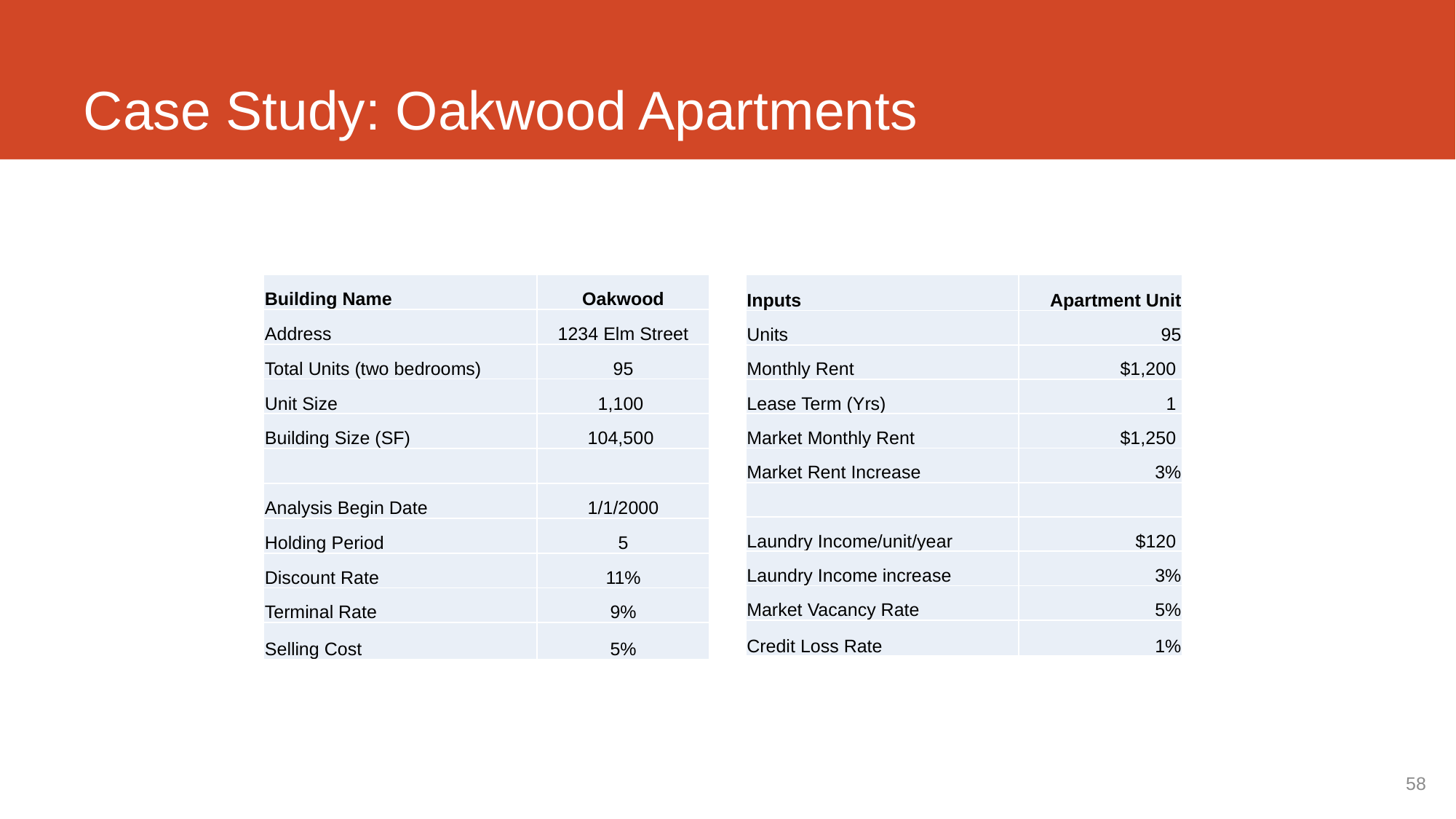

# Case Study: Oakwood Apartments
| Building Name | Oakwood |
| --- | --- |
| Address | 1234 Elm Street |
| Total Units (two bedrooms) | 95 |
| Unit Size | 1,100 |
| Building Size (SF) | 104,500 |
|  |  |
| Analysis Begin Date | 1/1/2000 |
| Holding Period | 5 |
| Discount Rate | 11% |
| Terminal Rate | 9% |
| Selling Cost | 5% |
| Inputs | Apartment Unit |
| --- | --- |
| Units | 95 |
| Monthly Rent | $1,200 |
| Lease Term (Yrs) | 1 |
| Market Monthly Rent | $1,250 |
| Market Rent Increase | 3% |
|  |  |
| Laundry Income/unit/year | $120 |
| Laundry Income increase | 3% |
| Market Vacancy Rate | 5% |
| Credit Loss Rate | 1% |
58